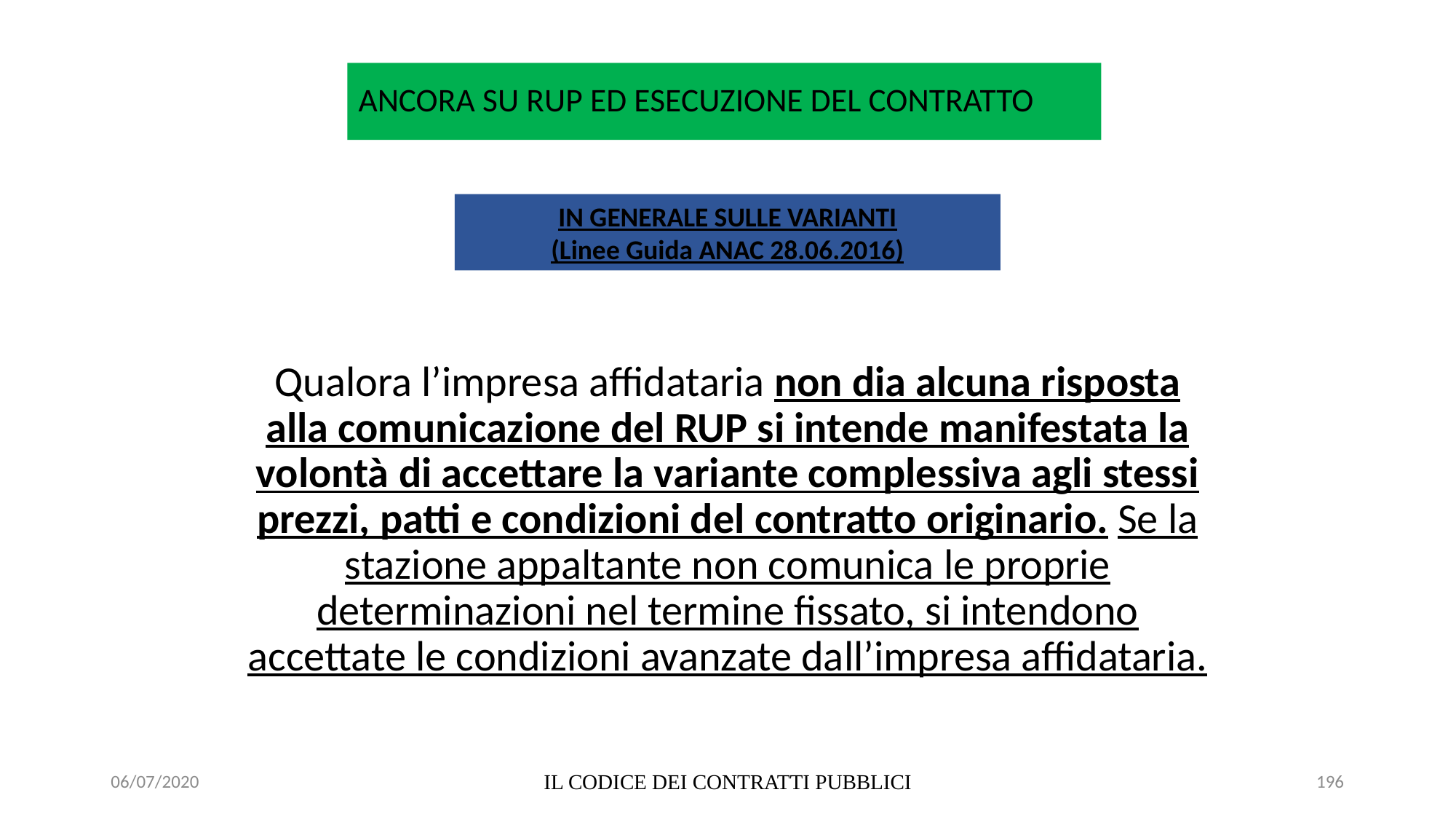

# ANCORA SU RUP ED ESECUZIONE DEL CONTRATTO
IN GENERALE SULLE VARIANTI
(Linee Guida ANAC 28.06.2016)

Qualora l’impresa affidataria non dia alcuna risposta alla comunicazione del RUP si intende manifestata la volontà di accettare la variante complessiva agli stessi prezzi, patti e condizioni del contratto originario. Se la stazione appaltante non comunica le proprie determinazioni nel termine fissato, si intendono accettate le condizioni avanzate dall’impresa affidataria.
06/07/2020
IL CODICE DEI CONTRATTI PUBBLICI
196